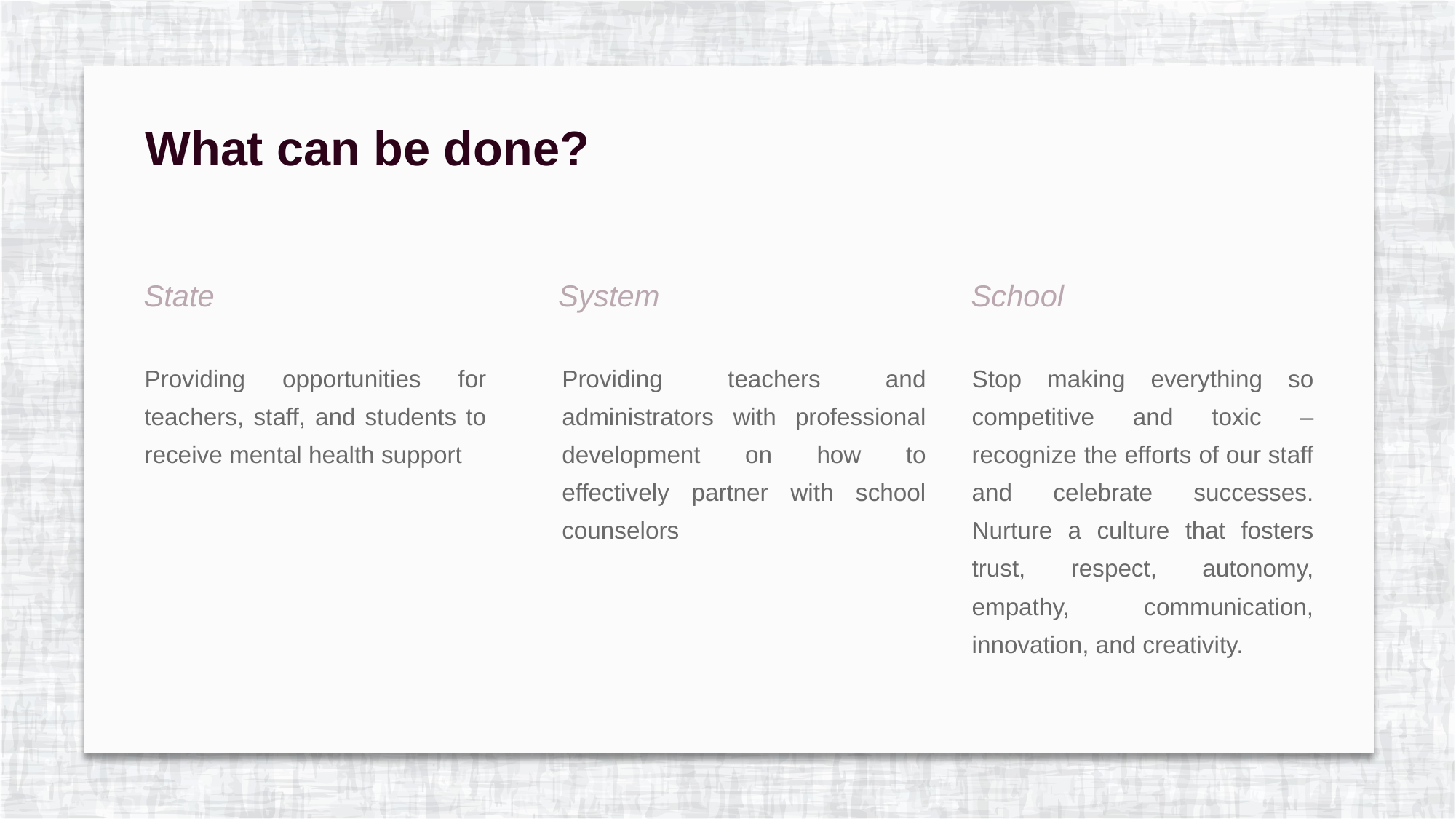

What can be done?
State
System
School
Providing opportunities for teachers, staff, and students to receive mental health support
Providing teachers and administrators with professional development on how to effectively partner with school counselors
Stop making everything so competitive and toxic – recognize the efforts of our staff and celebrate successes. Nurture a culture that fosters trust, respect, autonomy, empathy, communication, innovation, and creativity.